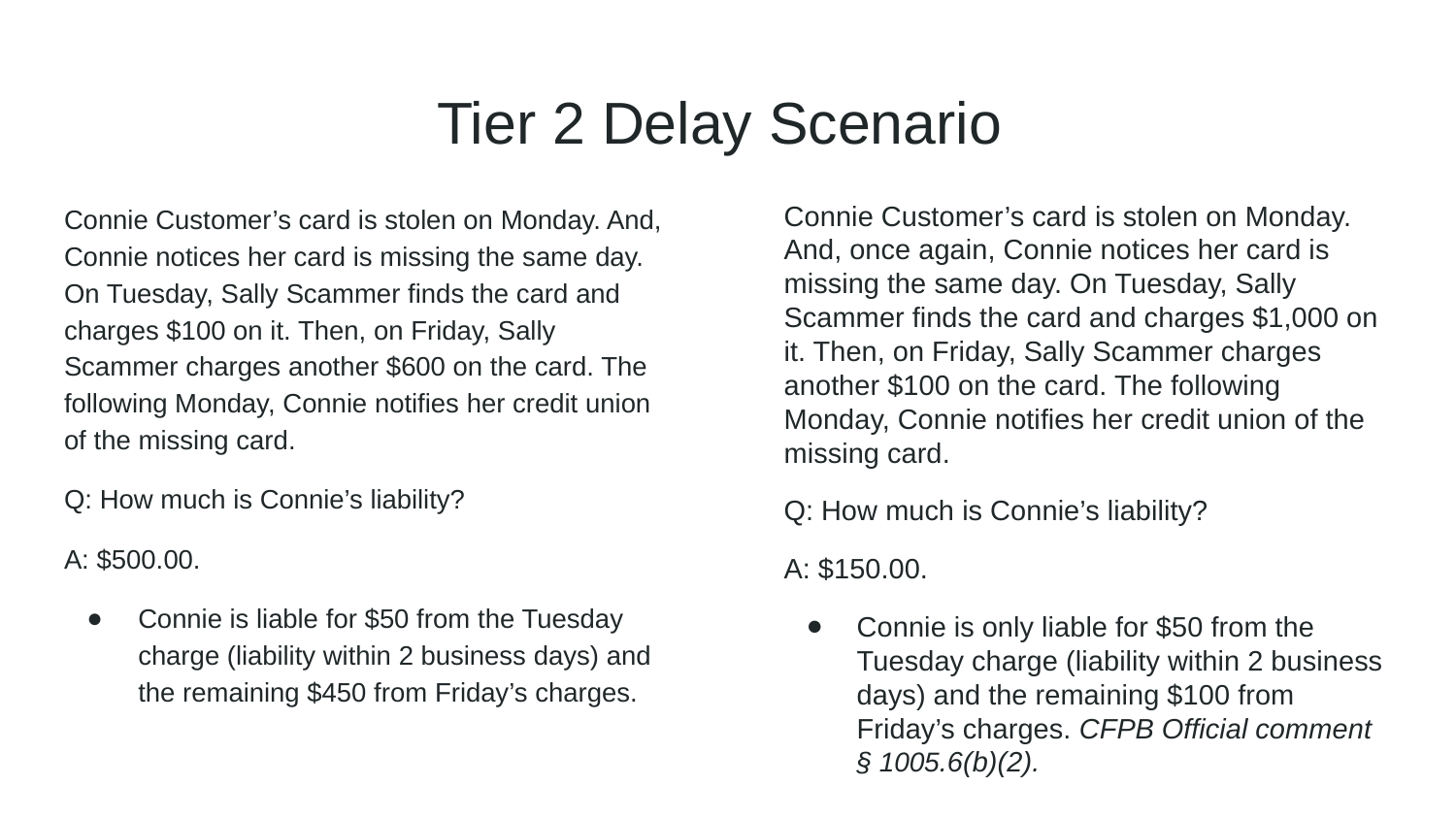

# Tier 2 Delay Scenario
Connie Customer’s card is stolen on Monday. And, Connie notices her card is missing the same day. On Tuesday, Sally Scammer finds the card and charges $100 on it. Then, on Friday, Sally Scammer charges another $600 on the card. The following Monday, Connie notifies her credit union of the missing card.
Q: How much is Connie’s liability?
A: $500.00.
Connie is liable for $50 from the Tuesday charge (liability within 2 business days) and the remaining $450 from Friday’s charges.
Connie Customer’s card is stolen on Monday. And, once again, Connie notices her card is missing the same day. On Tuesday, Sally Scammer finds the card and charges $1,000 on it. Then, on Friday, Sally Scammer charges another $100 on the card. The following Monday, Connie notifies her credit union of the missing card.
Q: How much is Connie’s liability?
A: $150.00.
Connie is only liable for $50 from the Tuesday charge (liability within 2 business days) and the remaining $100 from Friday’s charges. CFPB Official comment § 1005.6(b)(2).